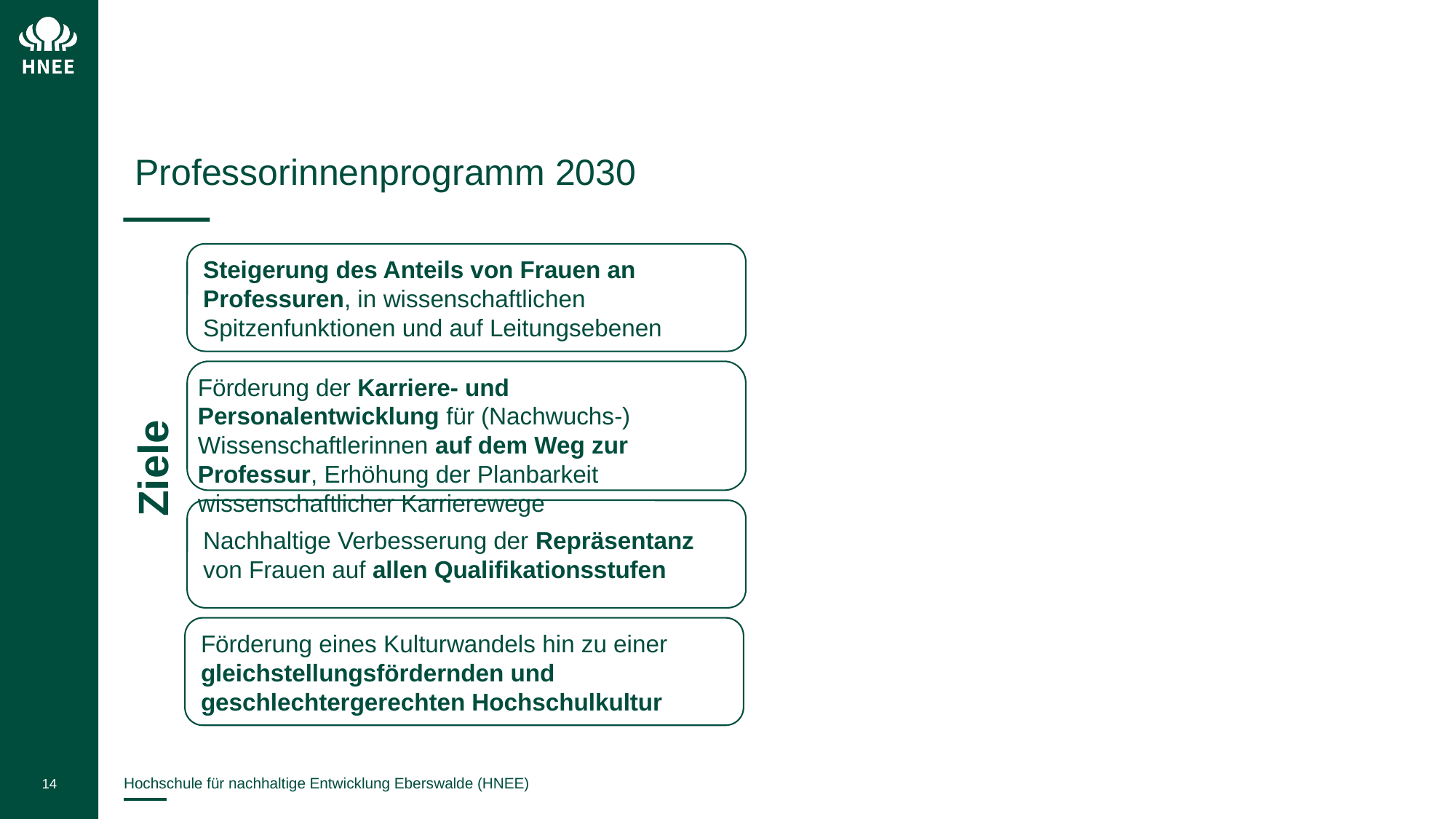

Professorinnenprogramm 2030
Steigerung des Anteils von Frauen an Professuren, in wissenschaftlichen Spitzenfunktionen und auf Leitungsebenen
Förderung der Karriere- und Personalentwicklung für (Nachwuchs-) Wissenschaftlerinnen auf dem Weg zur Professur, Erhöhung der Planbarkeit wissenschaftlicher Karrierewege
Ziele
Nachhaltige Verbesserung der Repräsentanz von Frauen auf allen Qualifikationsstufen
Förderung eines Kulturwandels hin zu einer gleichstellungsfördernden und geschlechtergerechten Hochschulkultur